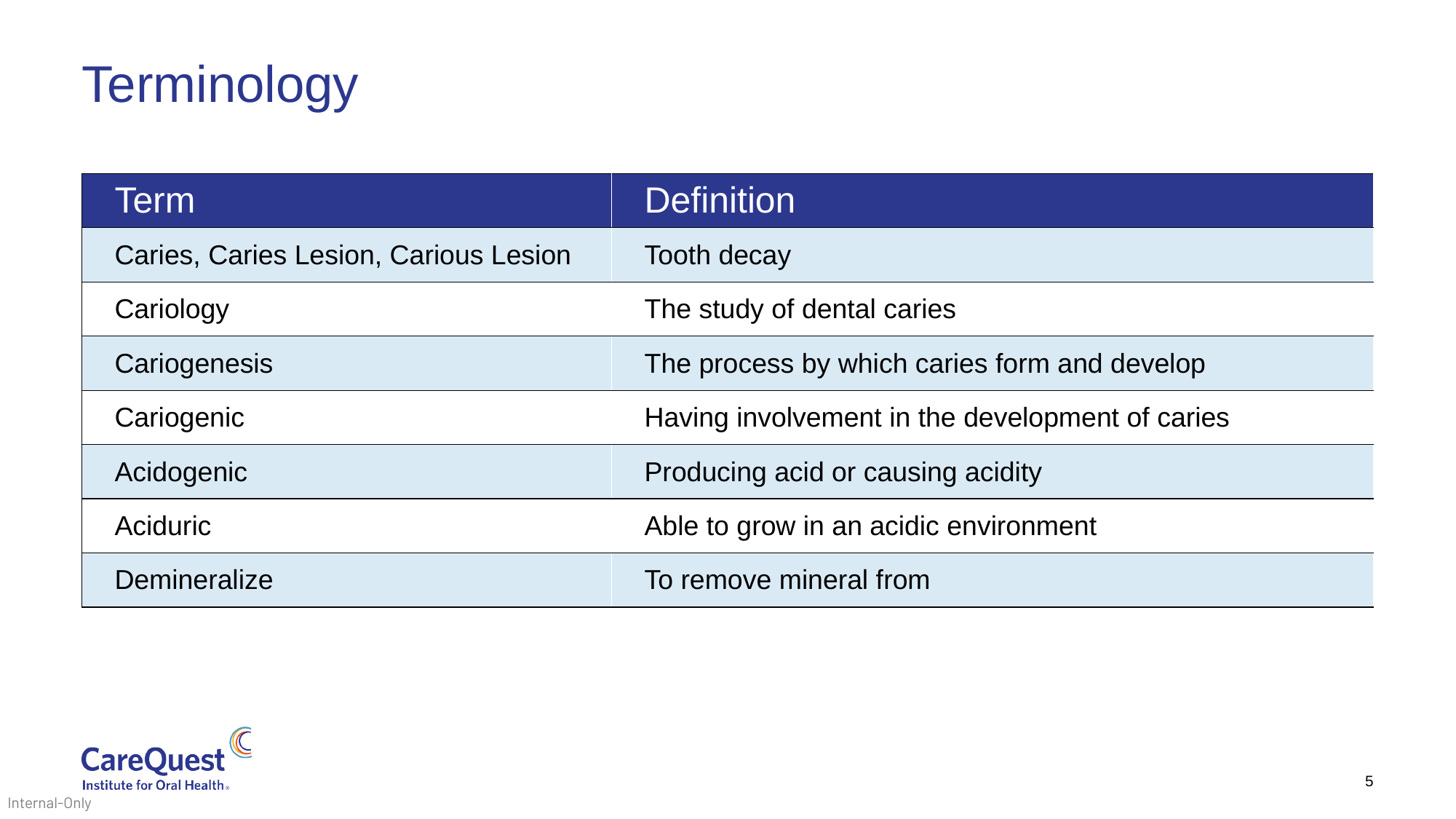

# Terminology
| Term | Definition |
| --- | --- |
| Caries, Caries Lesion, Carious Lesion | Tooth decay |
| Cariology | The study of dental caries |
| Cariogenesis | The process by which caries form and develop |
| Cariogenic | Having involvement in the development of caries |
| Acidogenic | Producing acid or causing acidity |
| Aciduric | Able to grow in an acidic environment |
| Demineralize | To remove mineral from |